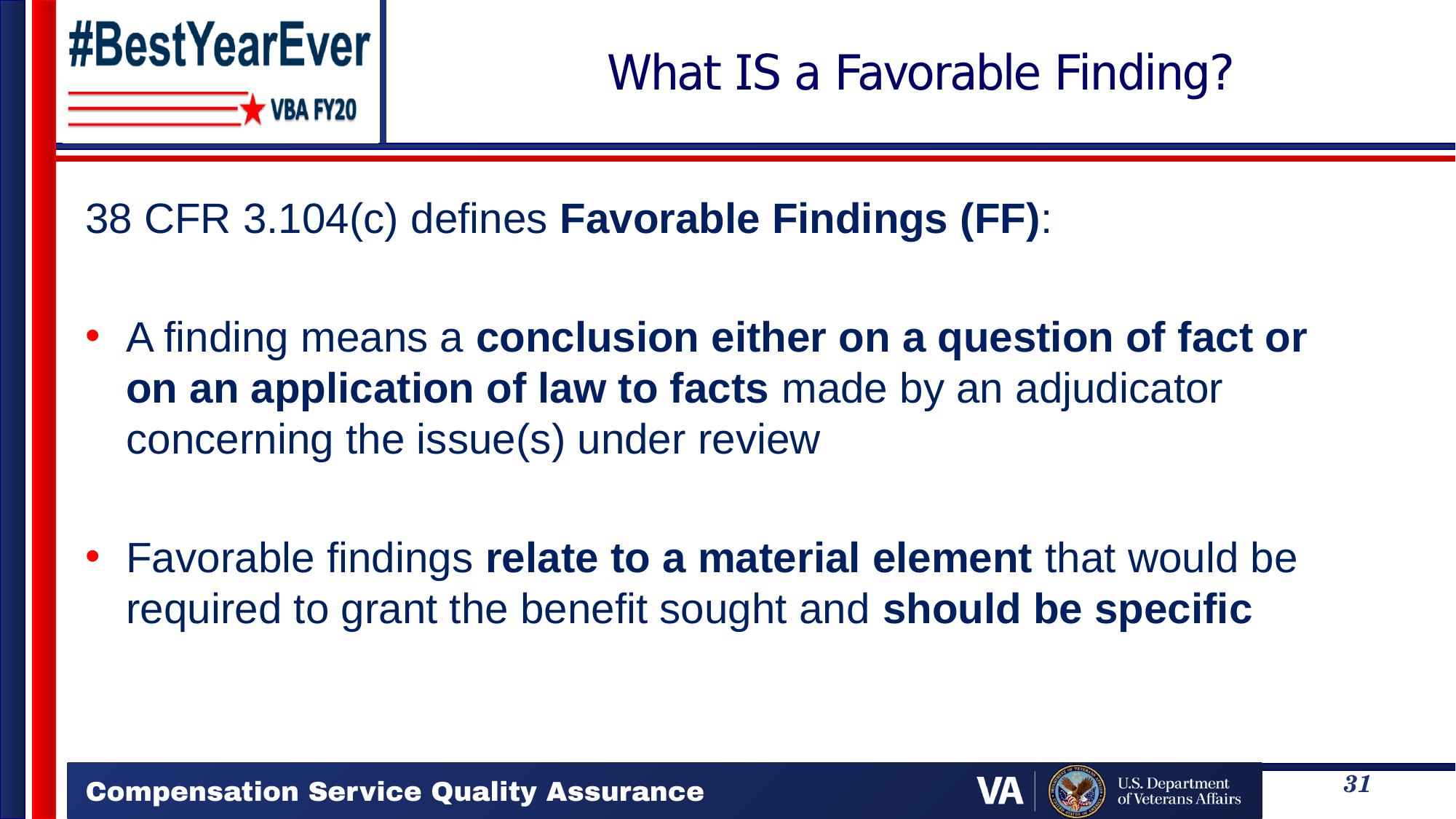

# What IS a Favorable Finding?
38 CFR 3.104(c) defines Favorable Findings (FF):

A finding means a conclusion either on a question of fact or on an application of law to facts made by an adjudicator concerning the issue(s) under review

Favorable findings relate to a material element that would be required to grant the benefit sought and should be specific

31